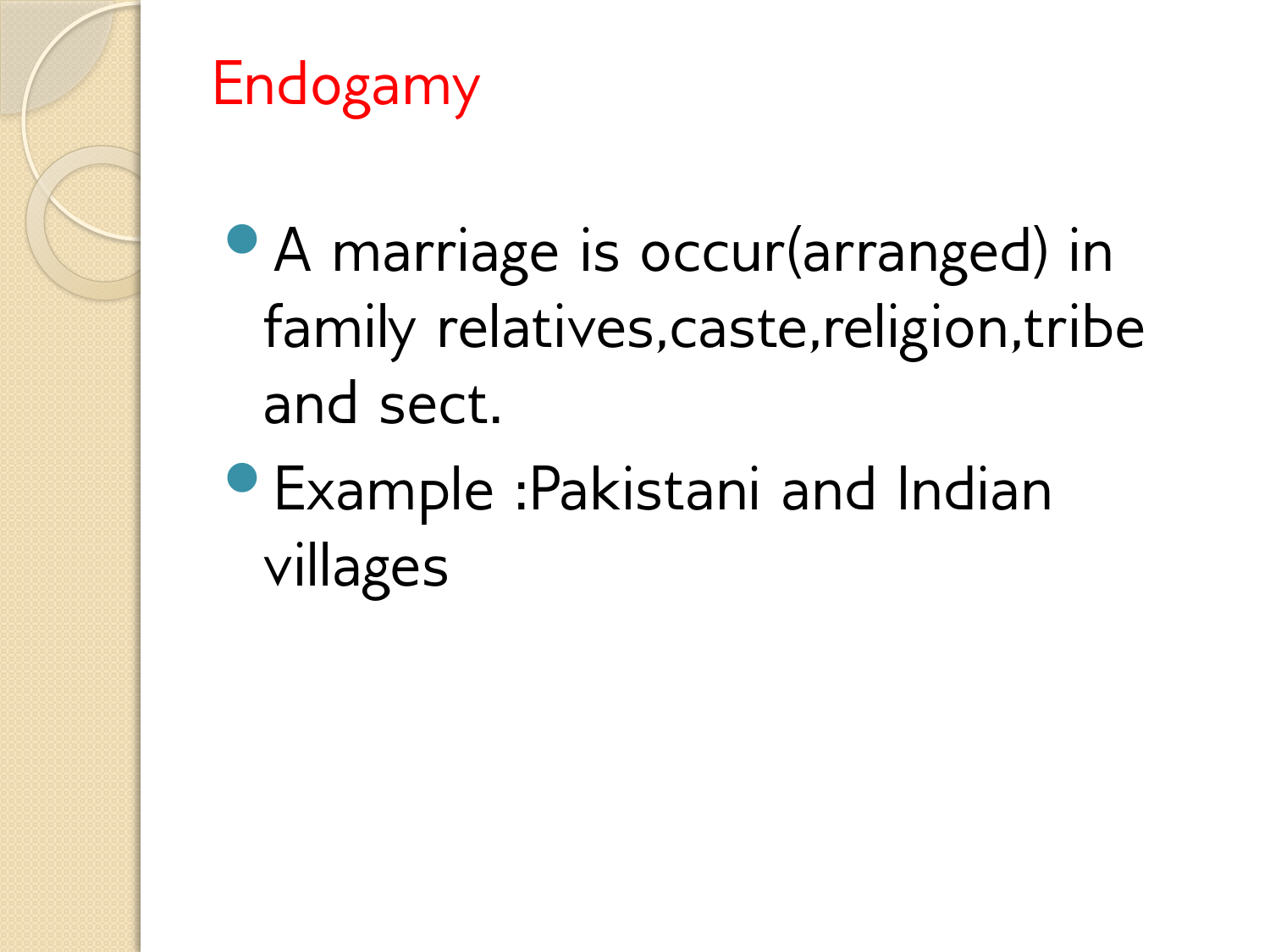

# Endogamy
A marriage is occur(arranged) in family relatives,caste,religion,tribe and sect.
Example :Pakistani and Indian villages